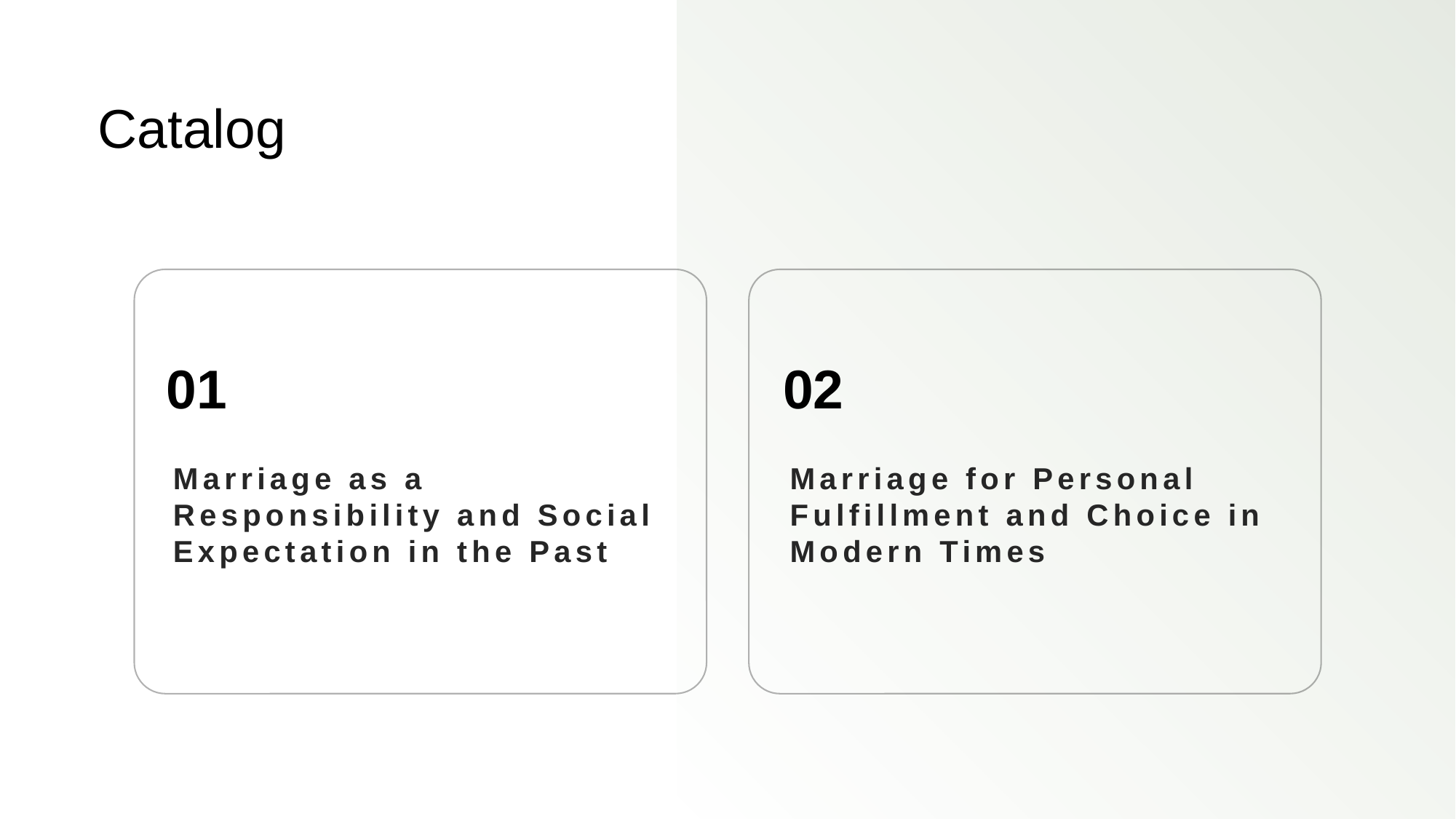

Catalog

01
02
Marriage as a Responsibility and Social Expectation in the Past
Marriage for Personal Fulfillment and Choice in Modern Times